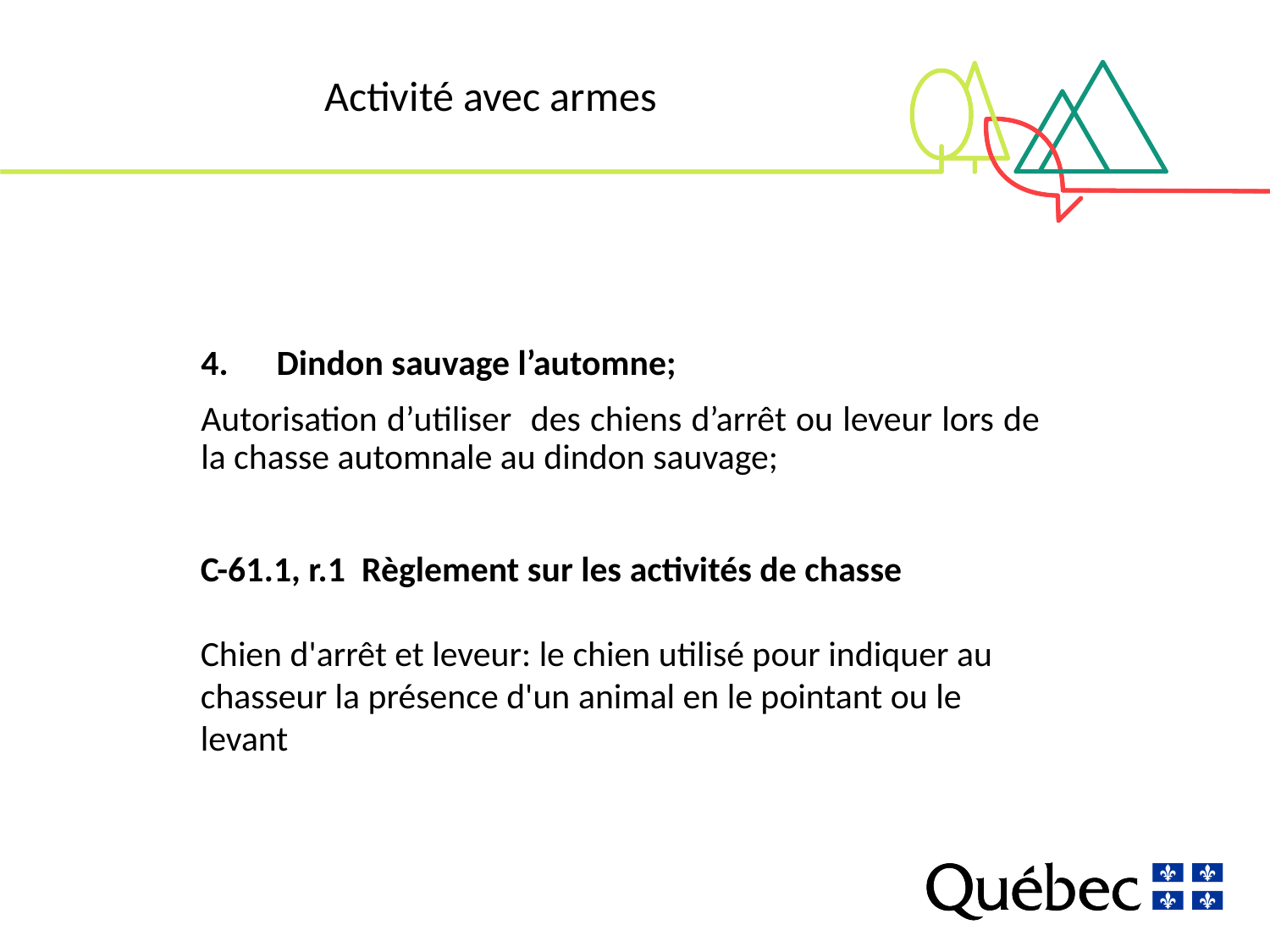

# Activité avec armes
4.      Dindon sauvage l’automne;
Autorisation d’utiliser  des chiens d’arrêt ou leveur lors de la chasse automnale au dindon sauvage;

C-61.1, r.1  Règlement sur les activités de chasse
Chien d'arrêt et leveur: le chien utilisé pour indiquer au chasseur la présence d'un animal en le pointant ou le levant